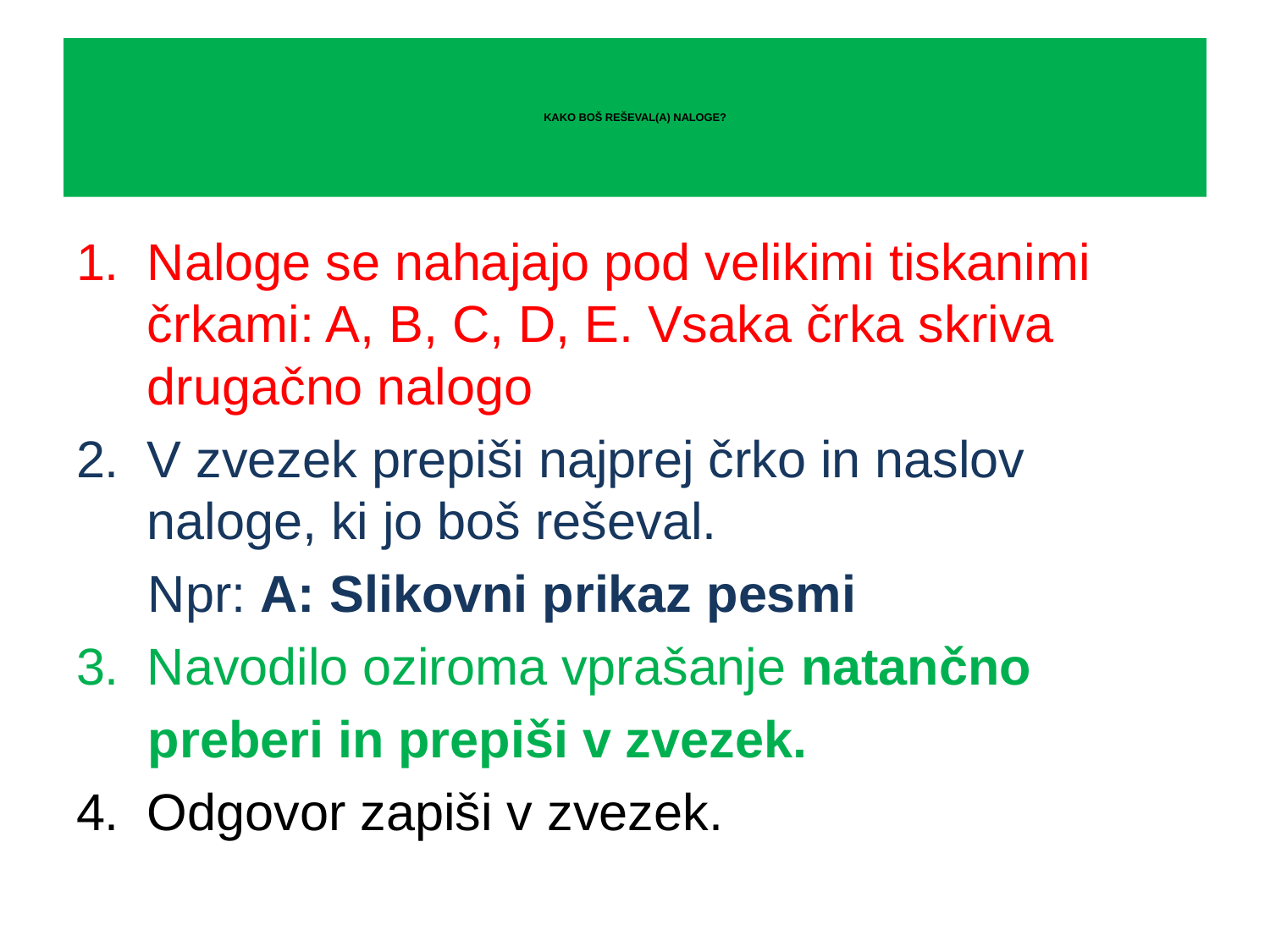

# KAKO BOŠ REŠEVAL(A) NALOGE?
Naloge se nahajajo pod velikimi tiskanimi črkami: A, B, C, D, E. Vsaka črka skriva drugačno nalogo
V zvezek prepiši najprej črko in naslov naloge, ki jo boš reševal.
     Npr: A: Slikovni prikaz pesmi
Navodilo oziroma vprašanje natančno
     preberi in prepiši v zvezek.
Odgovor zapiši v zvezek.